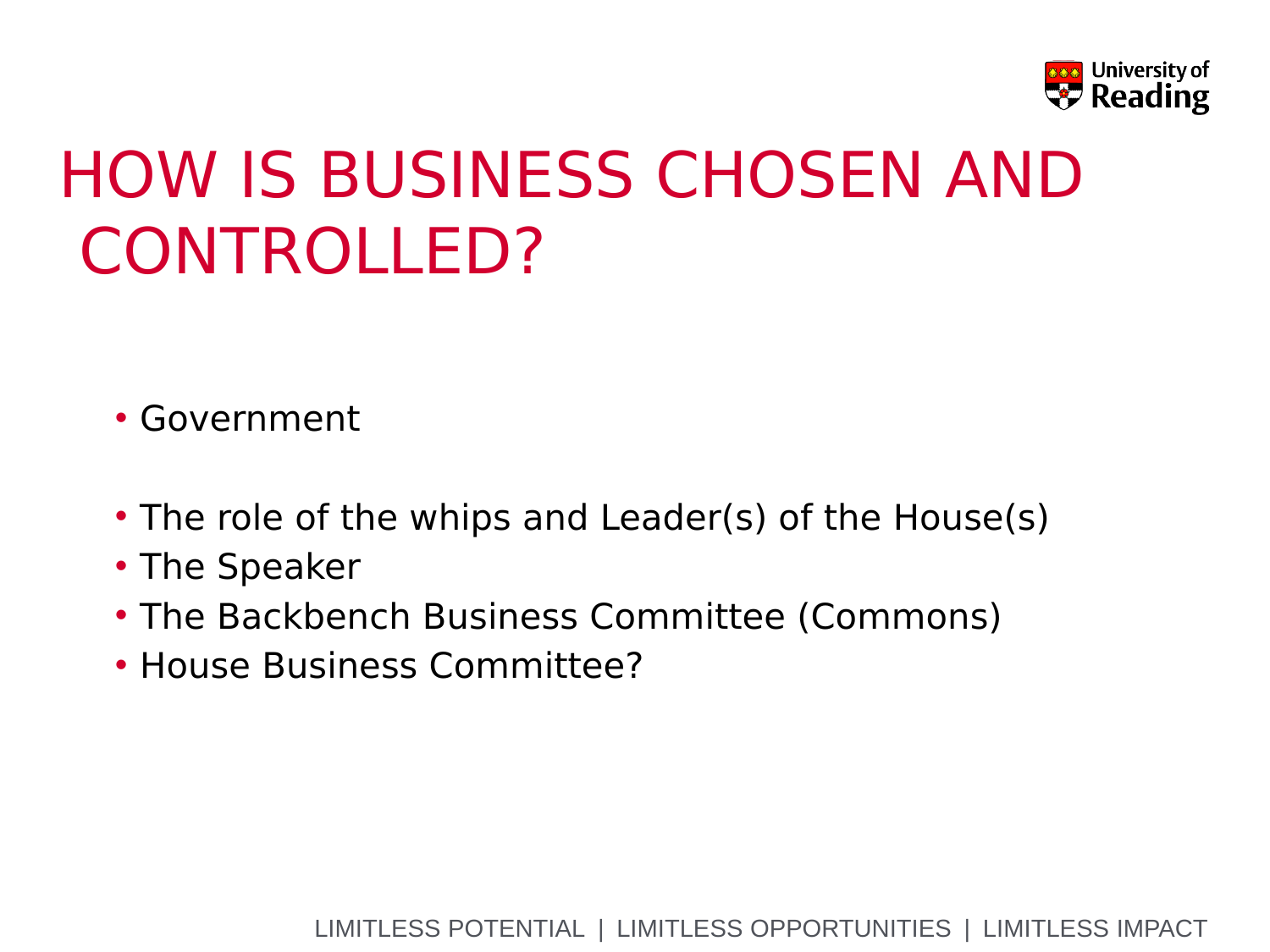

# How is business chosen and controlled?
Government

The role of the whips and Leader(s) of the House(s)
The Speaker
The Backbench Business Committee (Commons)
House Business Committee?